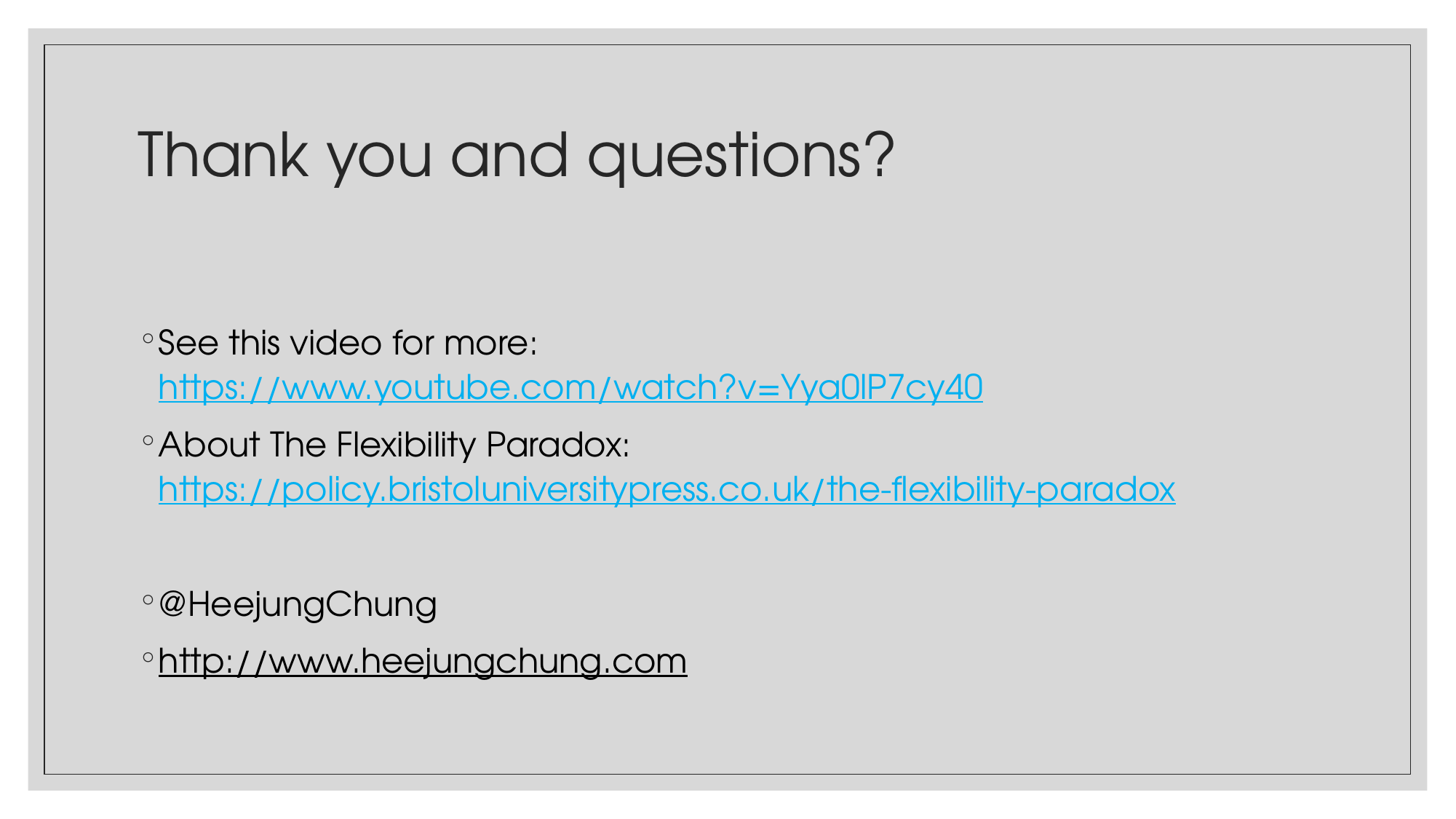

# Thank you and questions?
See this video for more: https://www.youtube.com/watch?v=Yya0lP7cy40
About The Flexibility Paradox: https://policy.bristoluniversitypress.co.uk/the-flexibility-paradox

@HeejungChung
http://www.heejungchung.com